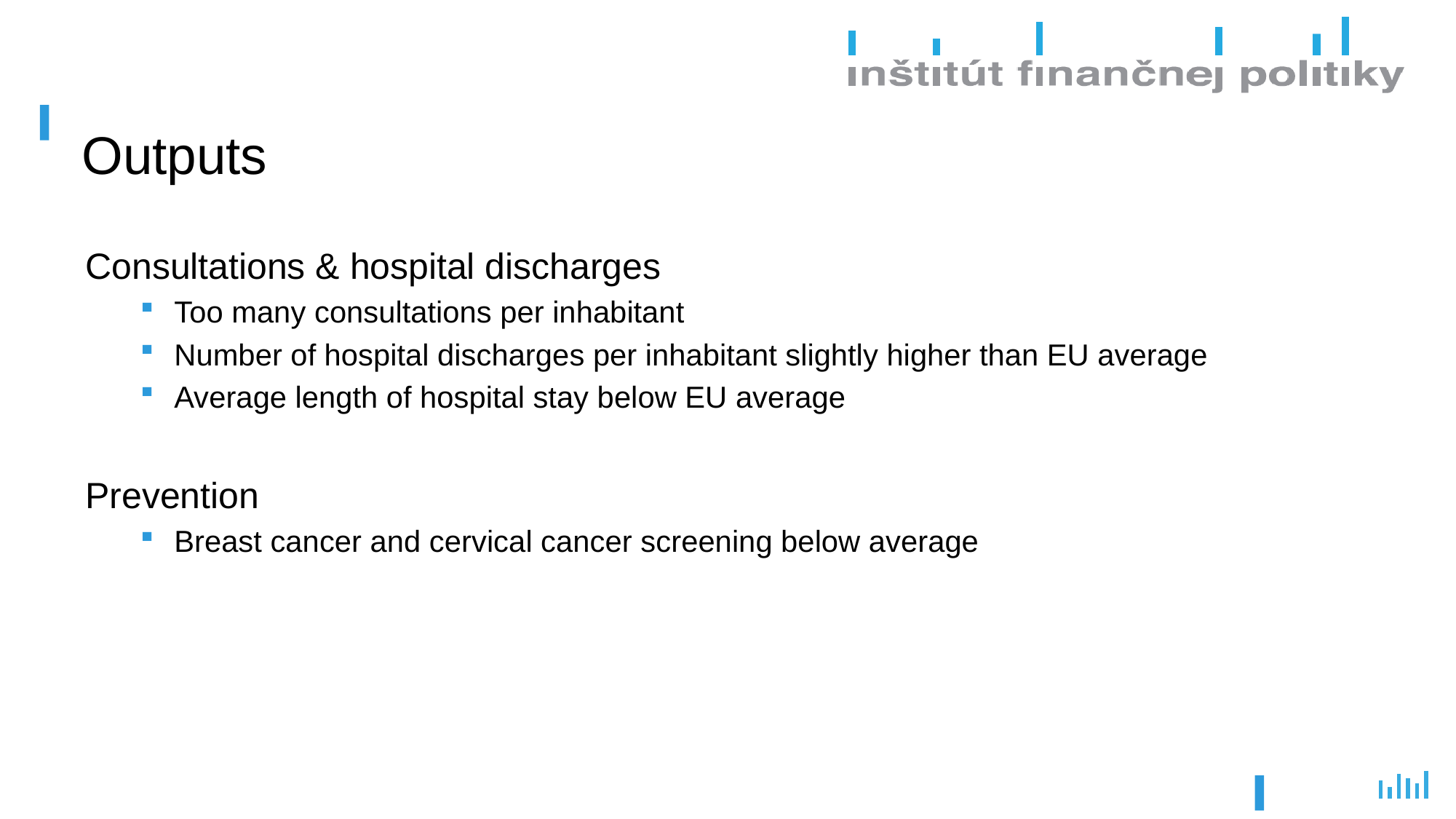

# Outputs
Consultations & hospital discharges
Too many consultations per inhabitant
Number of hospital discharges per inhabitant slightly higher than EU average
Average length of hospital stay below EU average

Prevention
Breast cancer and cervical cancer screening below average